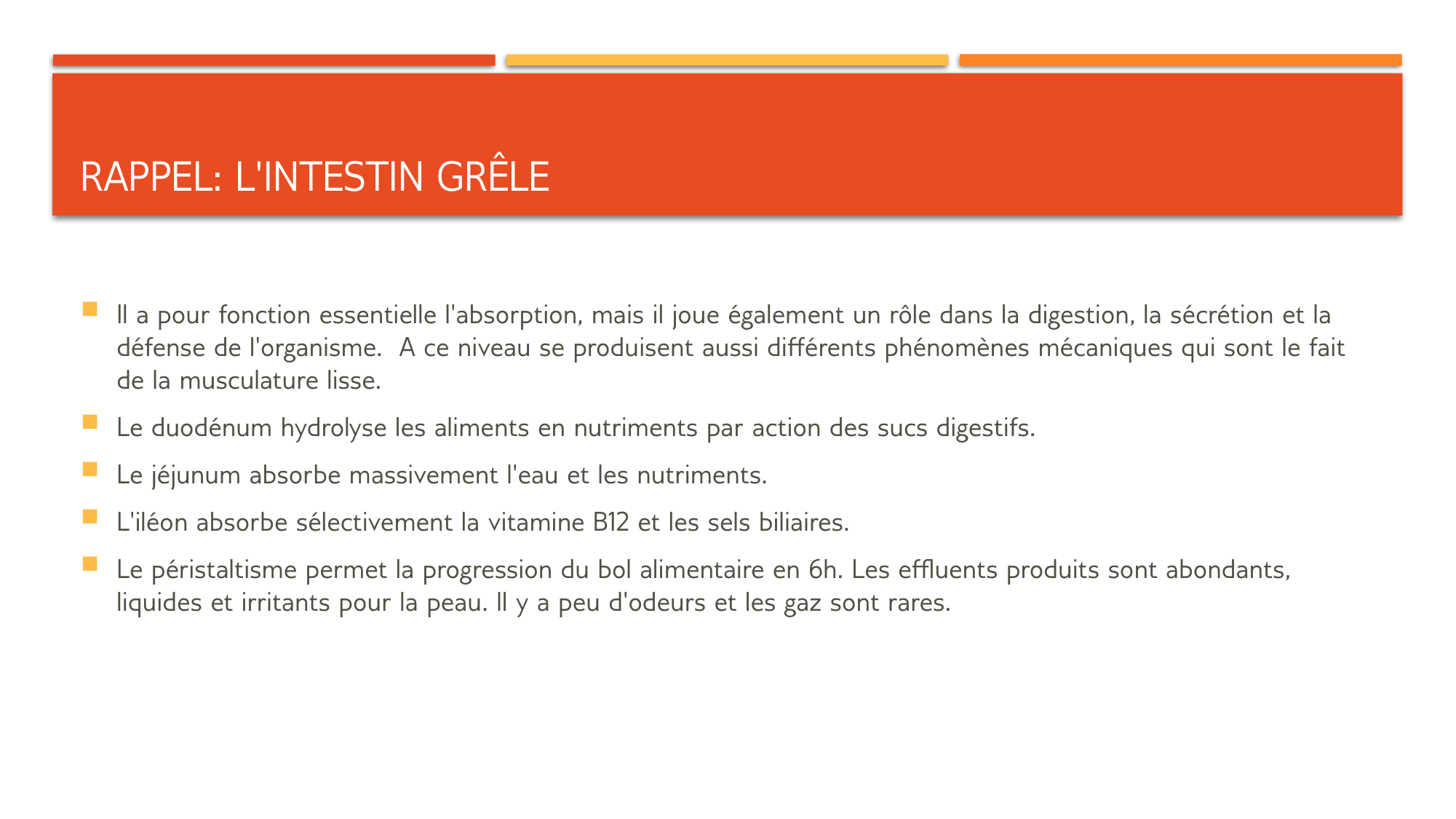

# Rappel: L'intestin grêle
Il a pour fonction essentielle l'absorption, mais il joue également un rôle dans la digestion, la sécrétion et la défense de l'organisme.  A ce niveau se produisent aussi différents phénomènes mécaniques qui sont le fait de la musculature lisse.
Le duodénum hydrolyse les aliments en nutriments par action des sucs digestifs.
Le jéjunum absorbe massivement l'eau et les nutriments.
L'iléon absorbe sélectivement la vitamine B12 et les sels biliaires.
Le péristaltisme permet la progression du bol alimentaire en 6h. Les effluents produits sont abondants, liquides et irritants pour la peau. Il y a peu d'odeurs et les gaz sont rares.